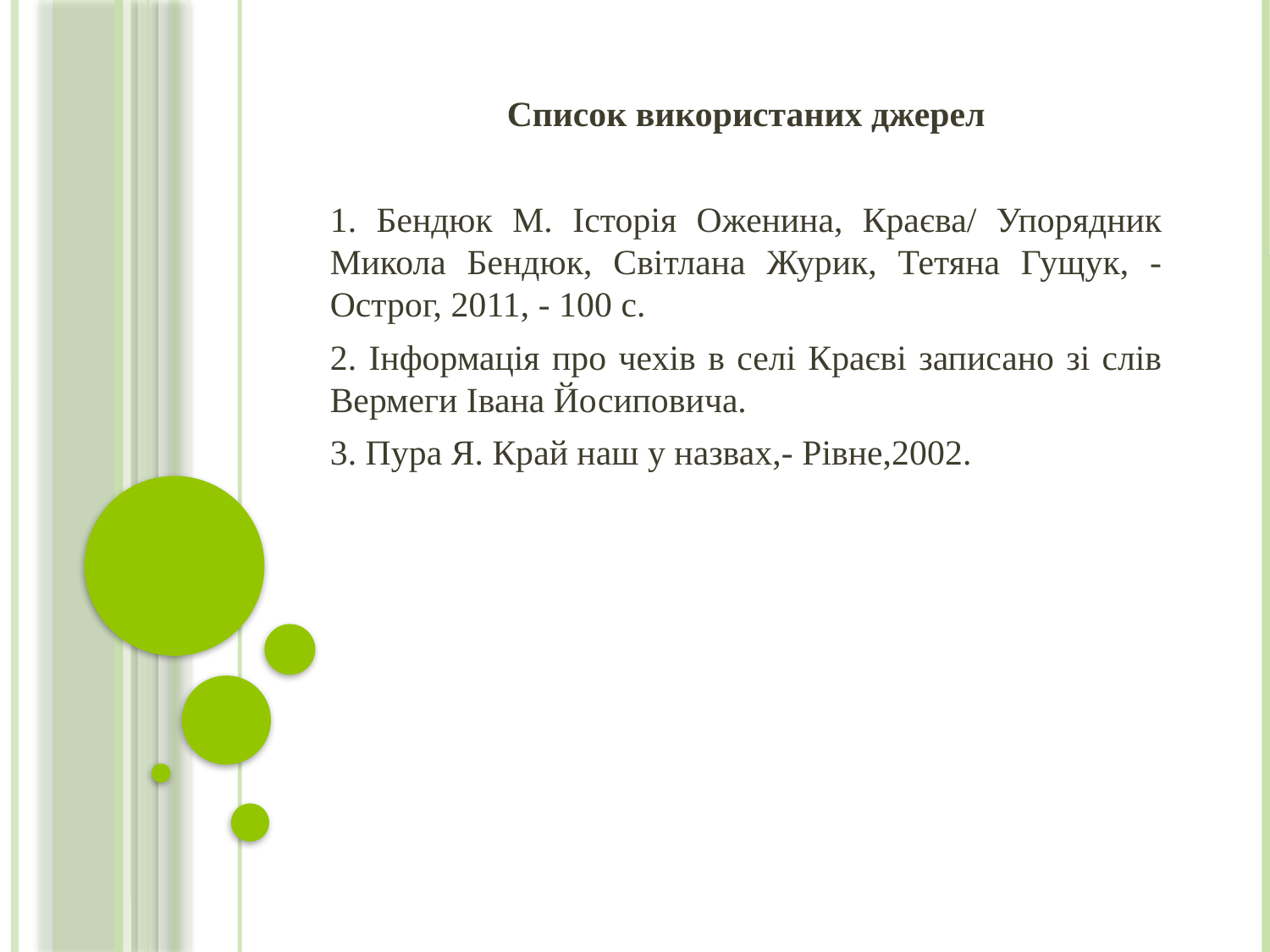

Список використаних джерел

1. Бендюк М. Історія Оженина, Краєва/ Упорядник Микола Бендюк, Світлана Журик, Тетяна Гущук, - Острог, 2011, - 100 с.
2. Інформація про чехів в селі Краєві записано зі слів Вермеги Івана Йосиповича.
3. Пура Я. Край наш у назвах,- Рівне,2002.